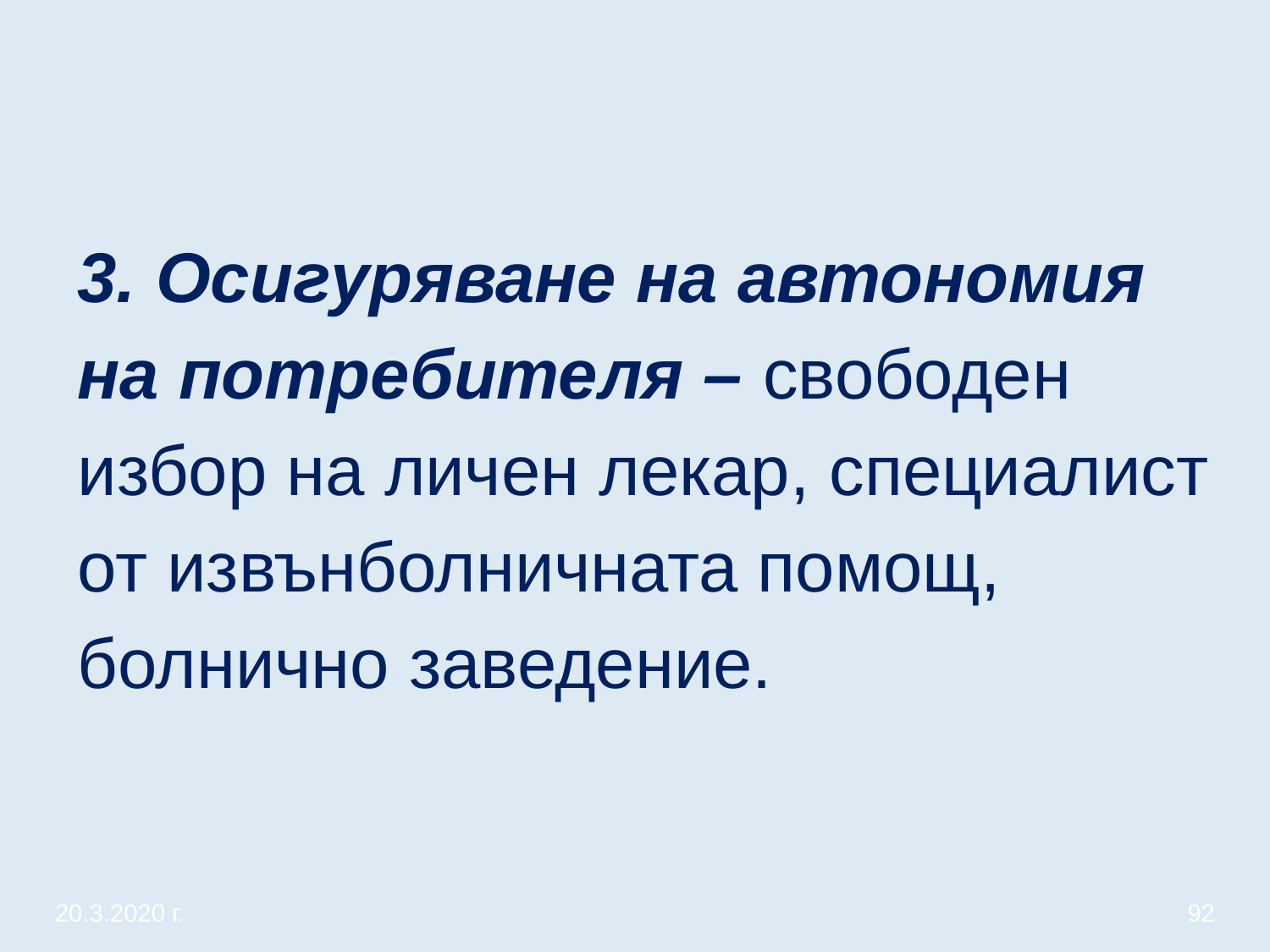

# 3. Осигуряване на автономия на потребителя – свободен избор на личен лекар, специалист от извънболничната помощ, болнично заведение.
20.3.2020 г.
92